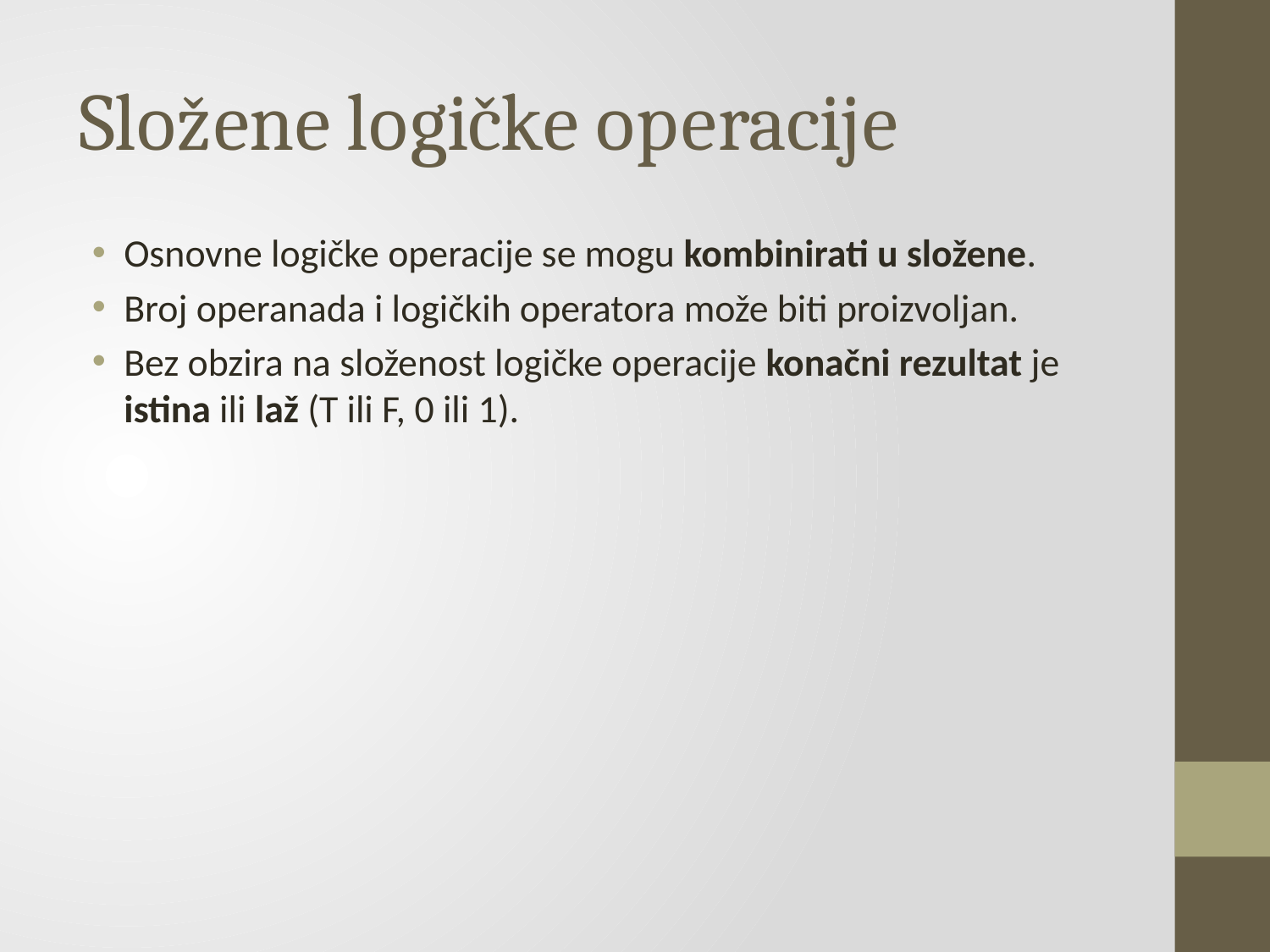

# Složene logičke operacije
Osnovne logičke operacije se mogu kombinirati u složene.
Broj operanada i logičkih operatora može biti proizvoljan.
Bez obzira na složenost logičke operacije konačni rezultat je istina ili laž (T ili F, 0 ili 1).